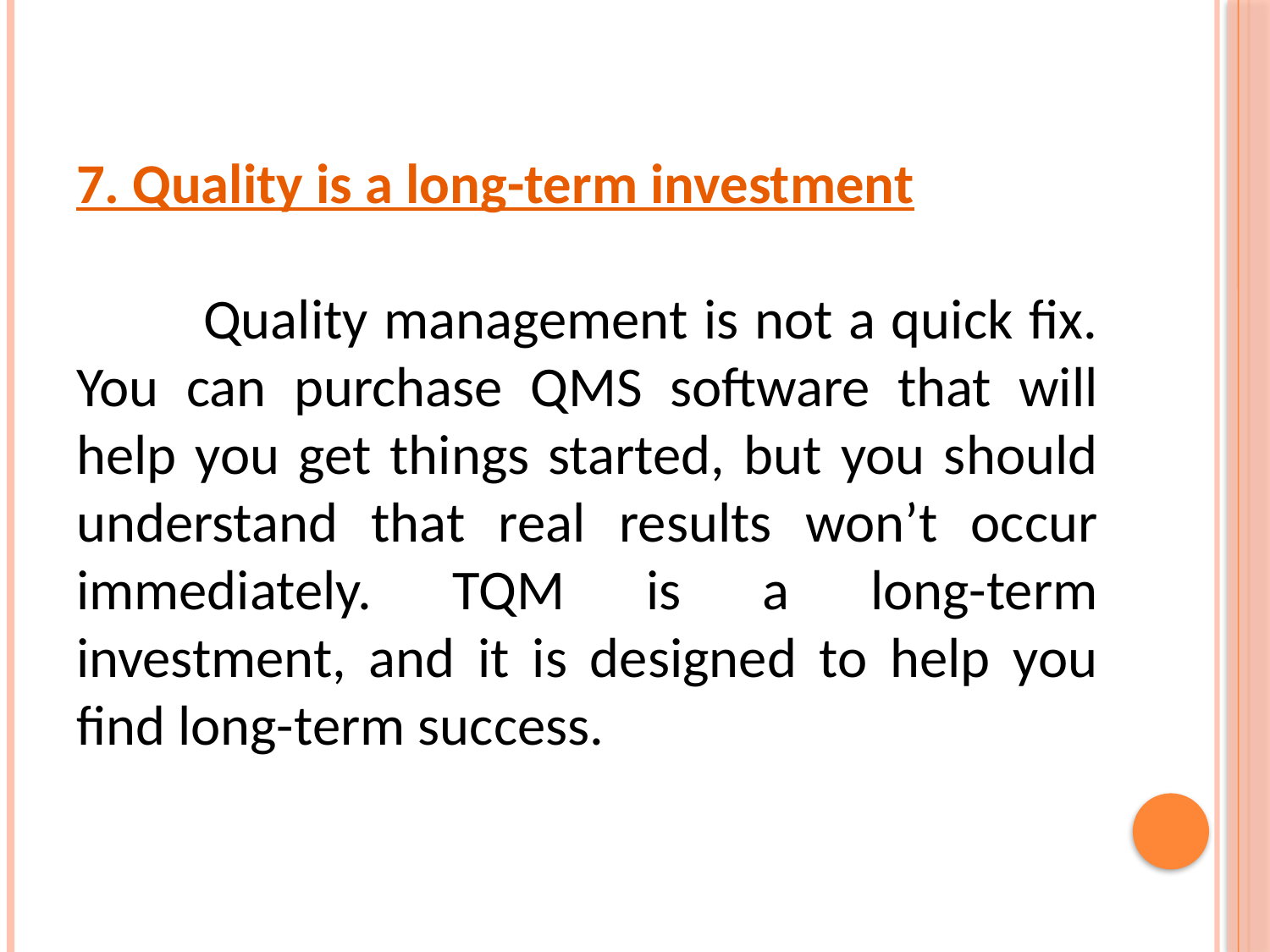

7. Quality is a long-term investment

	Quality management is not a quick fix. You can purchase QMS software that will help you get things started, but you should understand that real results won’t occur immediately. TQM is a long-term investment, and it is designed to help you find long-term success.